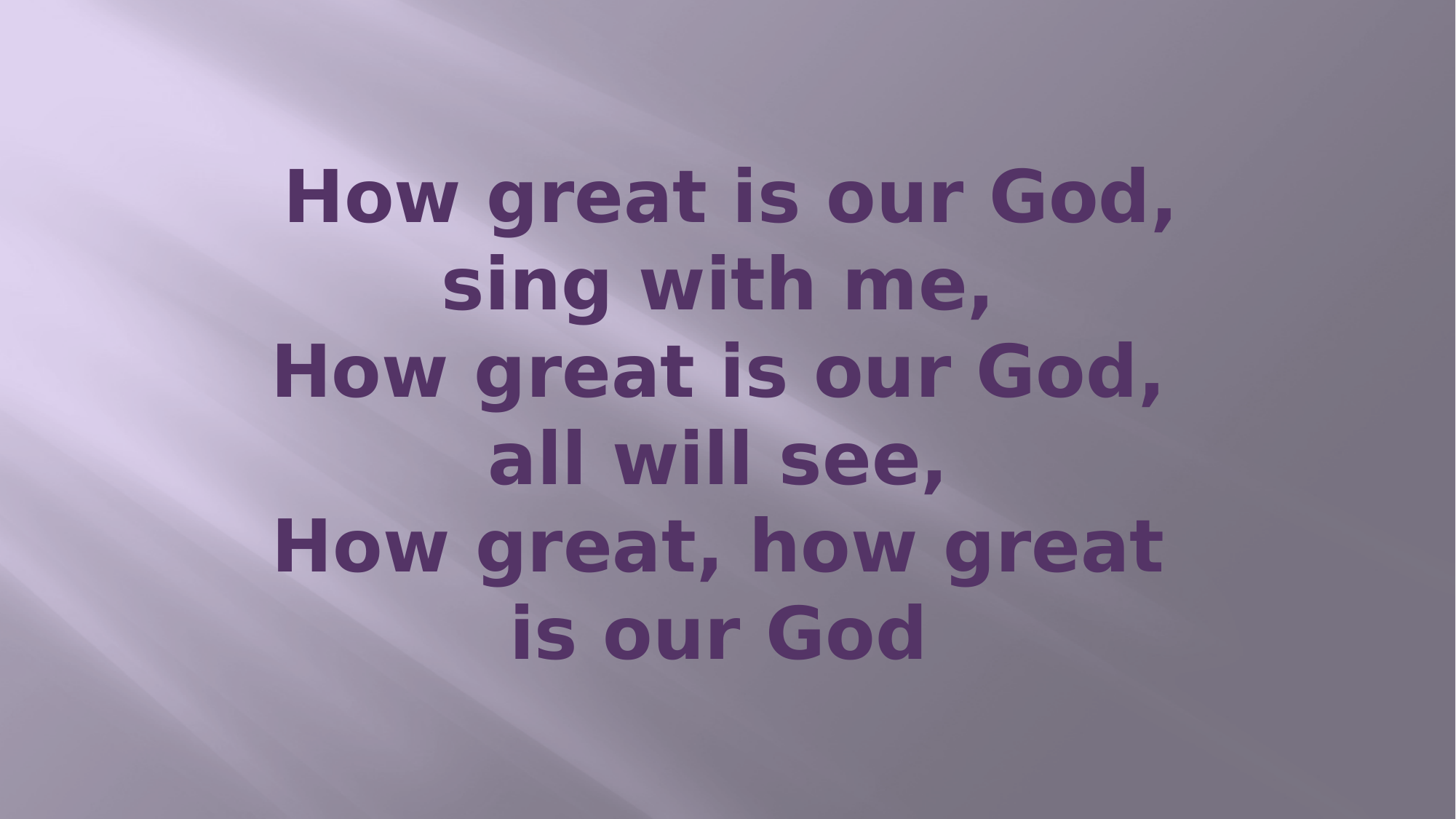

# How great is our God, sing with me, How great is our God, all will see, How great, how great is our God